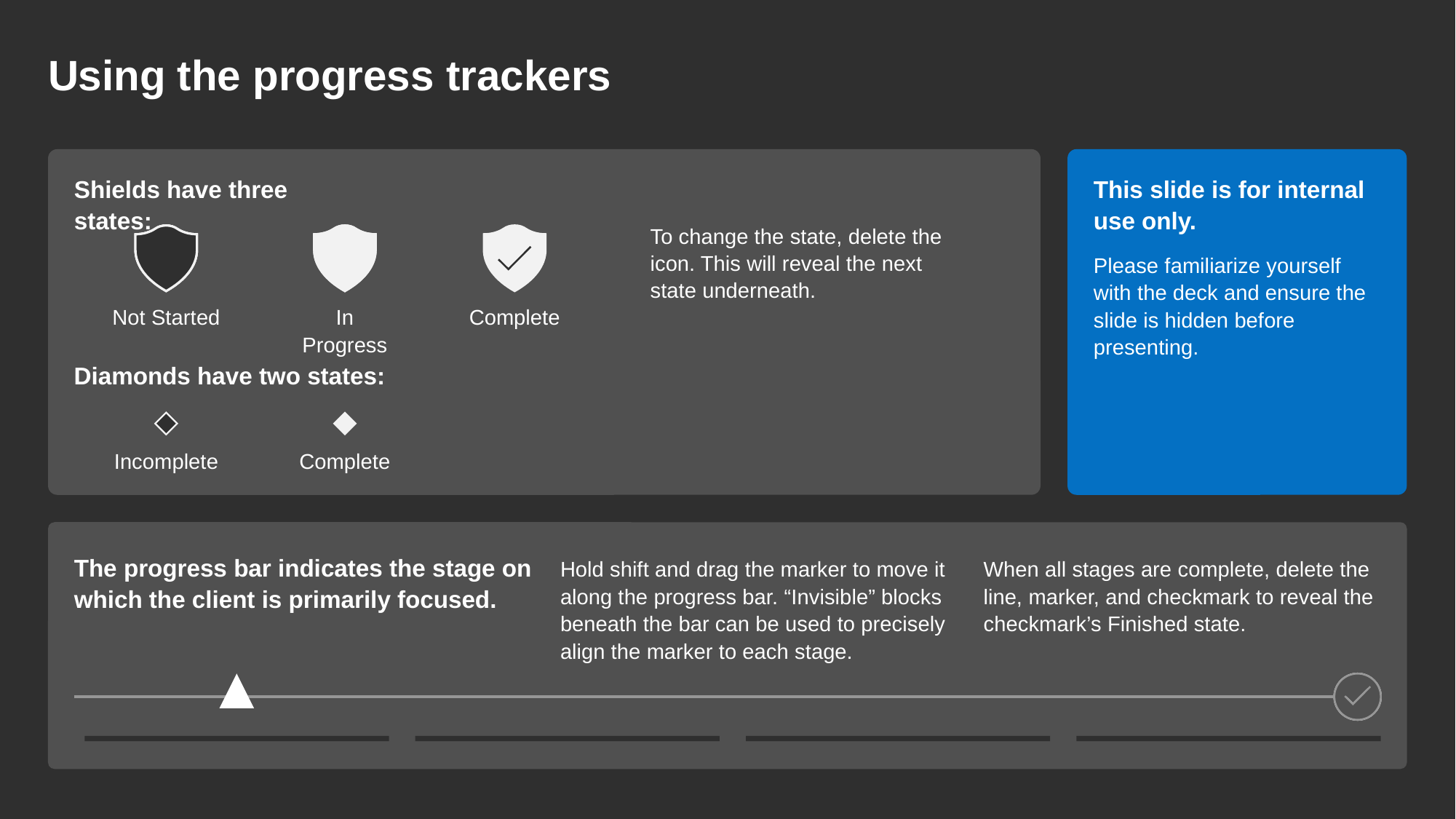

Using the progress trackers

Shields have three states:
This slide is for internal use only.
To change the state, delete the icon. This will reveal the next state underneath.

Please familiarize yourself with the deck and ensure the slide is hidden before presenting.
Not Started
In Progress
Complete
Diamonds have two states:

Incomplete
Complete

The progress bar indicates the stage on which the client is primarily focused.
Hold shift and drag the marker to move it along the progress bar. “Invisible” blocks beneath the bar can be used to precisely align the marker to each stage.
When all stages are complete, delete the line, marker, and checkmark to reveal the checkmark’s Finished state.